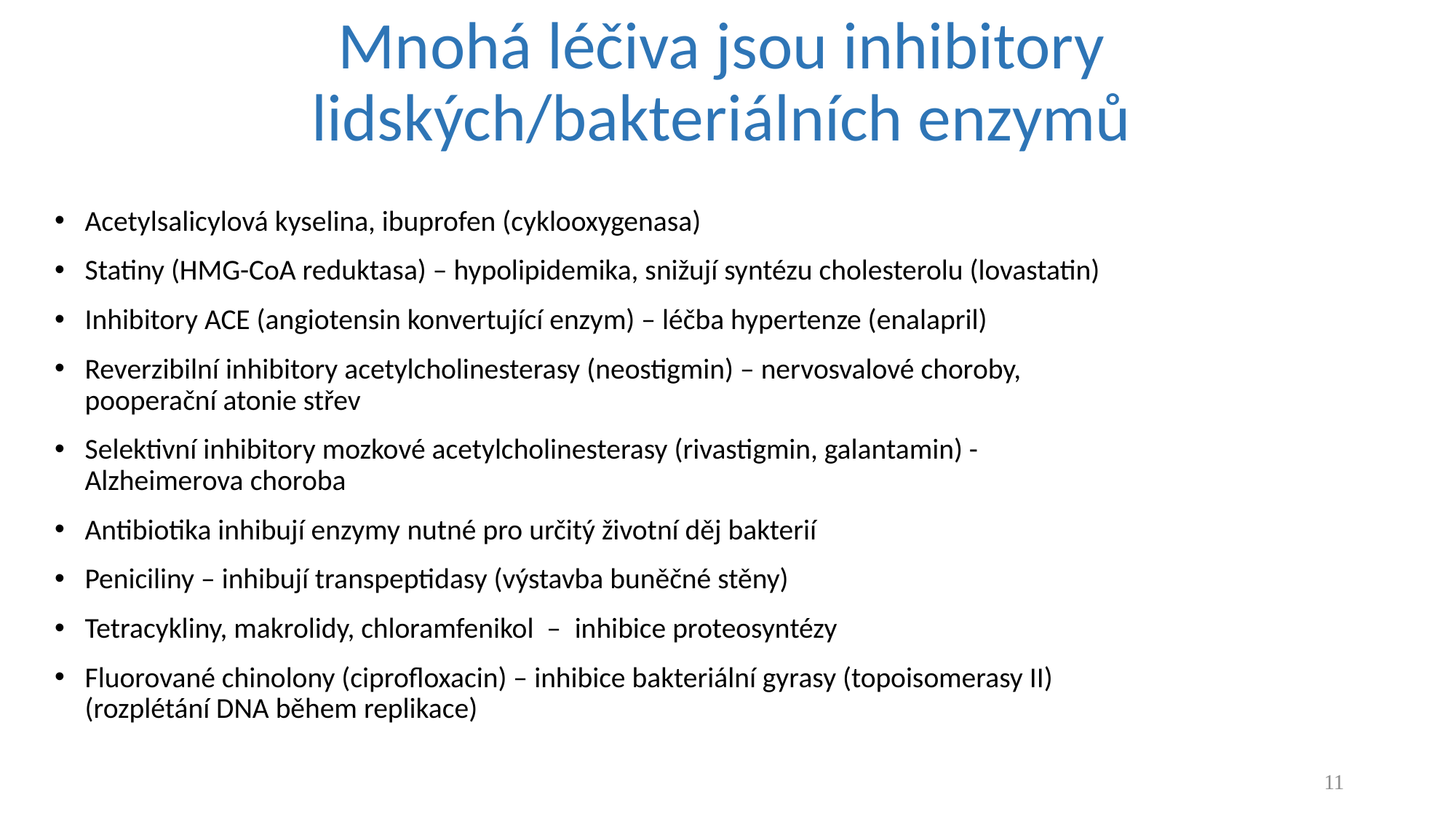

# Mnohá léčiva jsou inhibitory lidských/bakteriálních enzymů
Acetylsalicylová kyselina, ibuprofen (cyklooxygenasa)
Statiny (HMG-CoA reduktasa) – hypolipidemika, snižují syntézu cholesterolu (lovastatin)
Inhibitory ACE (angiotensin konvertující enzym) – léčba hypertenze (enalapril)
Reverzibilní inhibitory acetylcholinesterasy (neostigmin) – nervosvalové choroby, pooperační atonie střev
Selektivní inhibitory mozkové acetylcholinesterasy (rivastigmin, galantamin) - Alzheimerova choroba
Antibiotika inhibují enzymy nutné pro určitý životní děj bakterií
Peniciliny – inhibují transpeptidasy (výstavba buněčné stěny)
Tetracykliny, makrolidy, chloramfenikol  –  inhibice proteosyntézy
Fluorované chinolony (ciprofloxacin) – inhibice bakteriální gyrasy (topoisomerasy II)   (rozplétání DNA během replikace)
11